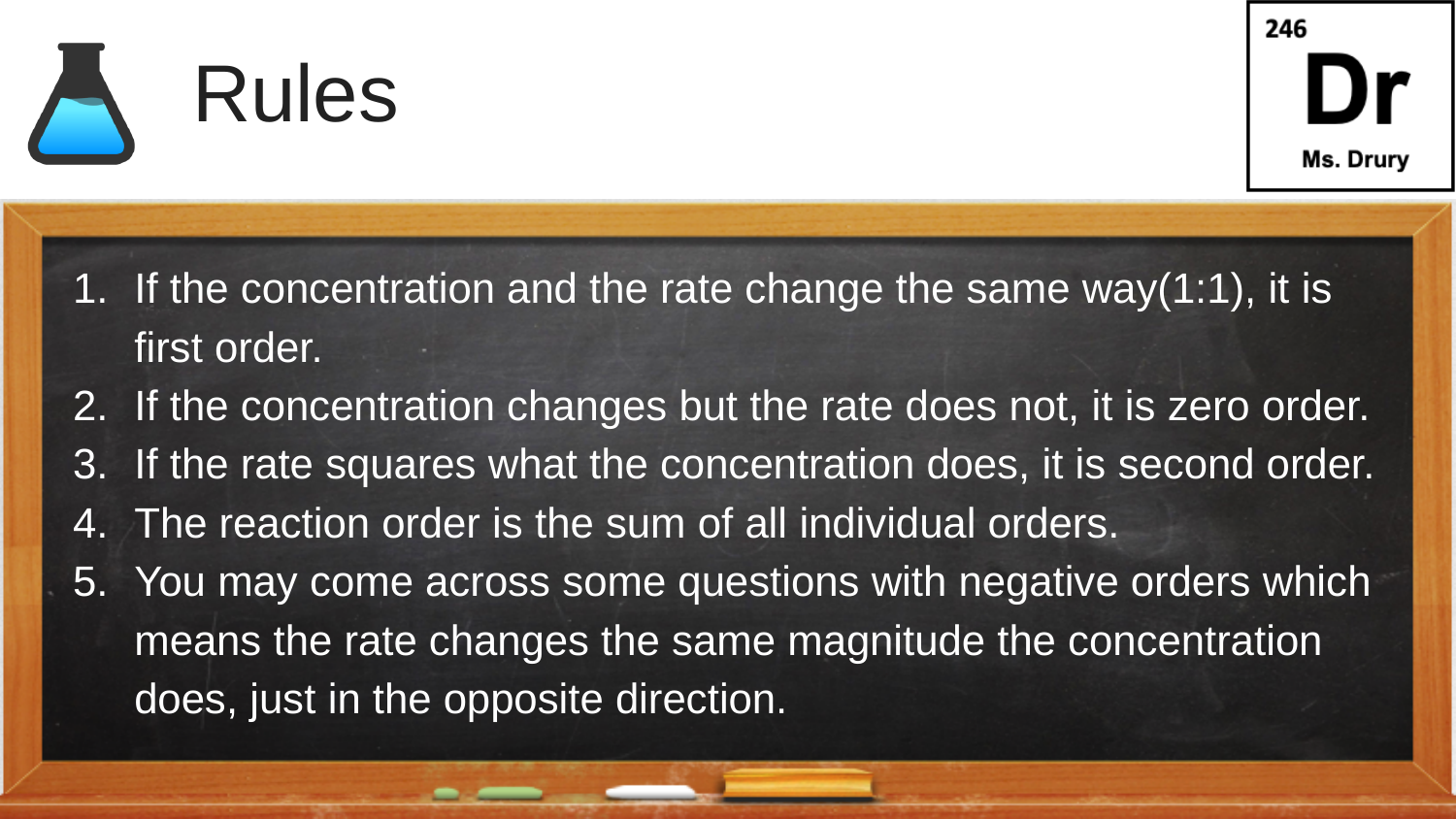

Rules
If the concentration and the rate change the same way(1:1), it is first order.
If the concentration changes but the rate does not, it is zero order.
If the rate squares what the concentration does, it is second order.
The reaction order is the sum of all individual orders.
You may come across some questions with negative orders which means the rate changes the same magnitude the concentration does, just in the opposite direction.